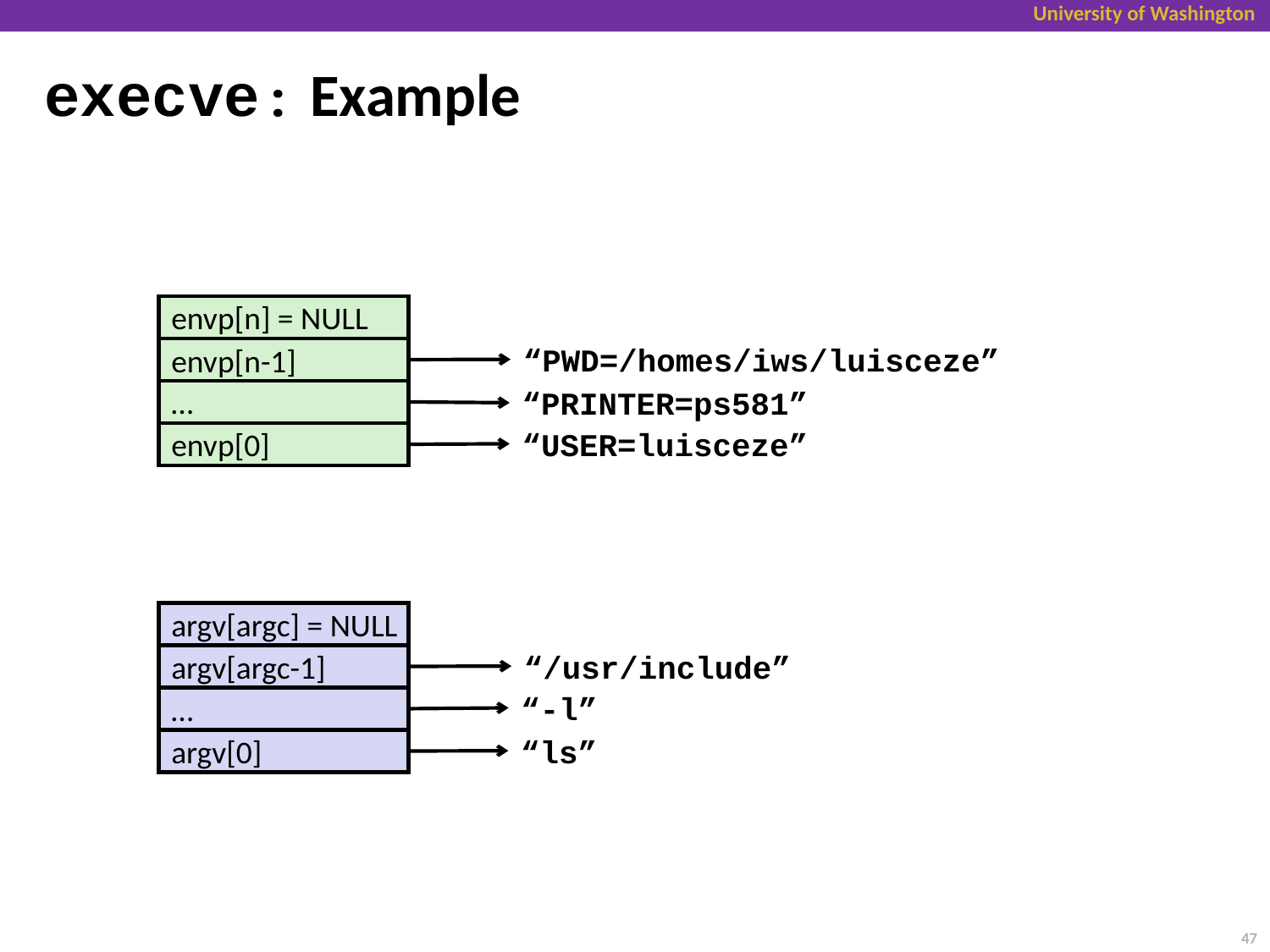

# execve: Example
envp[n] = NULL
“PWD=/homes/iws/luisceze”
envp[n-1]
“PRINTER=ps581”
…
“USER=luisceze”
envp[0]
argv[argc] = NULL
“/usr/include”
argv[argc-1]
“-l”
…
“ls”
argv[0]
47